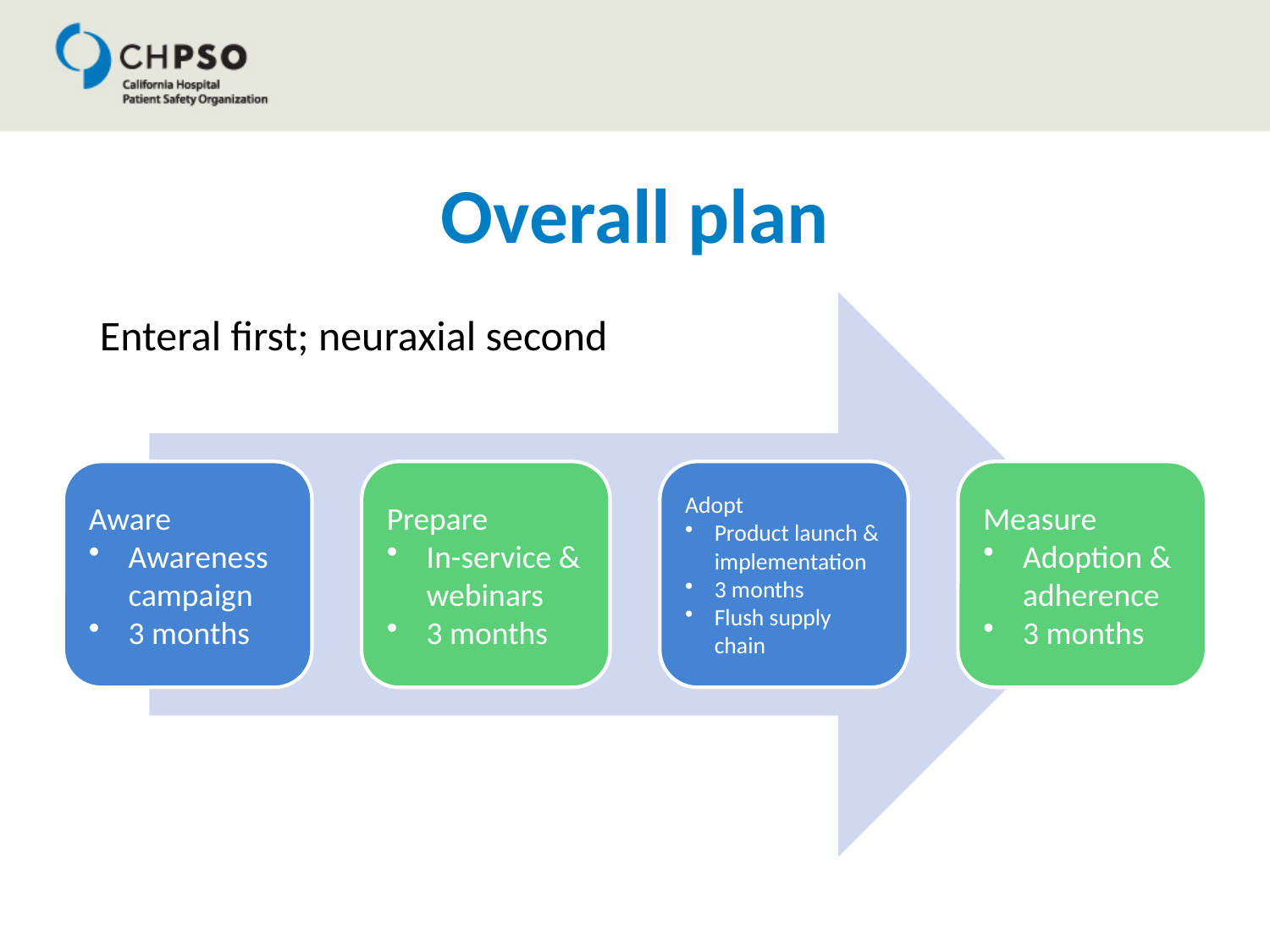

# Overall plan
Aware
Prepare
Adopt
Awareness campaign
In-service & webinars
Product launch & implementation
Measure
Adoption & adherence
3 months
3 months
3 months
3 months
Flush supply chain
Enteral first; neuraxial second